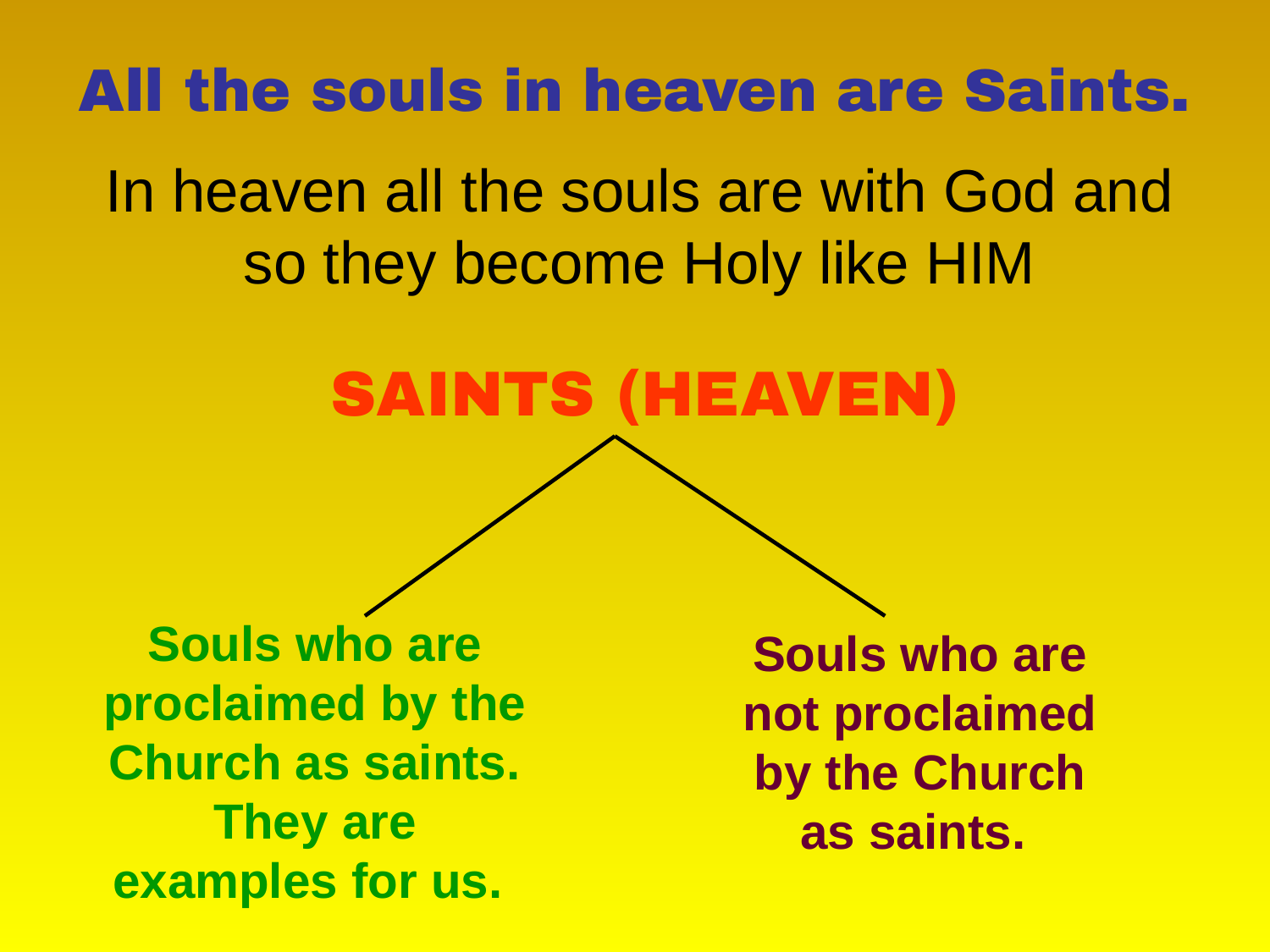

# All the souls in heaven are Saints.
In heaven all the souls are with God and so they become Holy like HIM
SAINTS (HEAVEN)

Souls who are proclaimed by the Church as saints. They are examples for us.
Souls who are not proclaimed by the Church as saints.